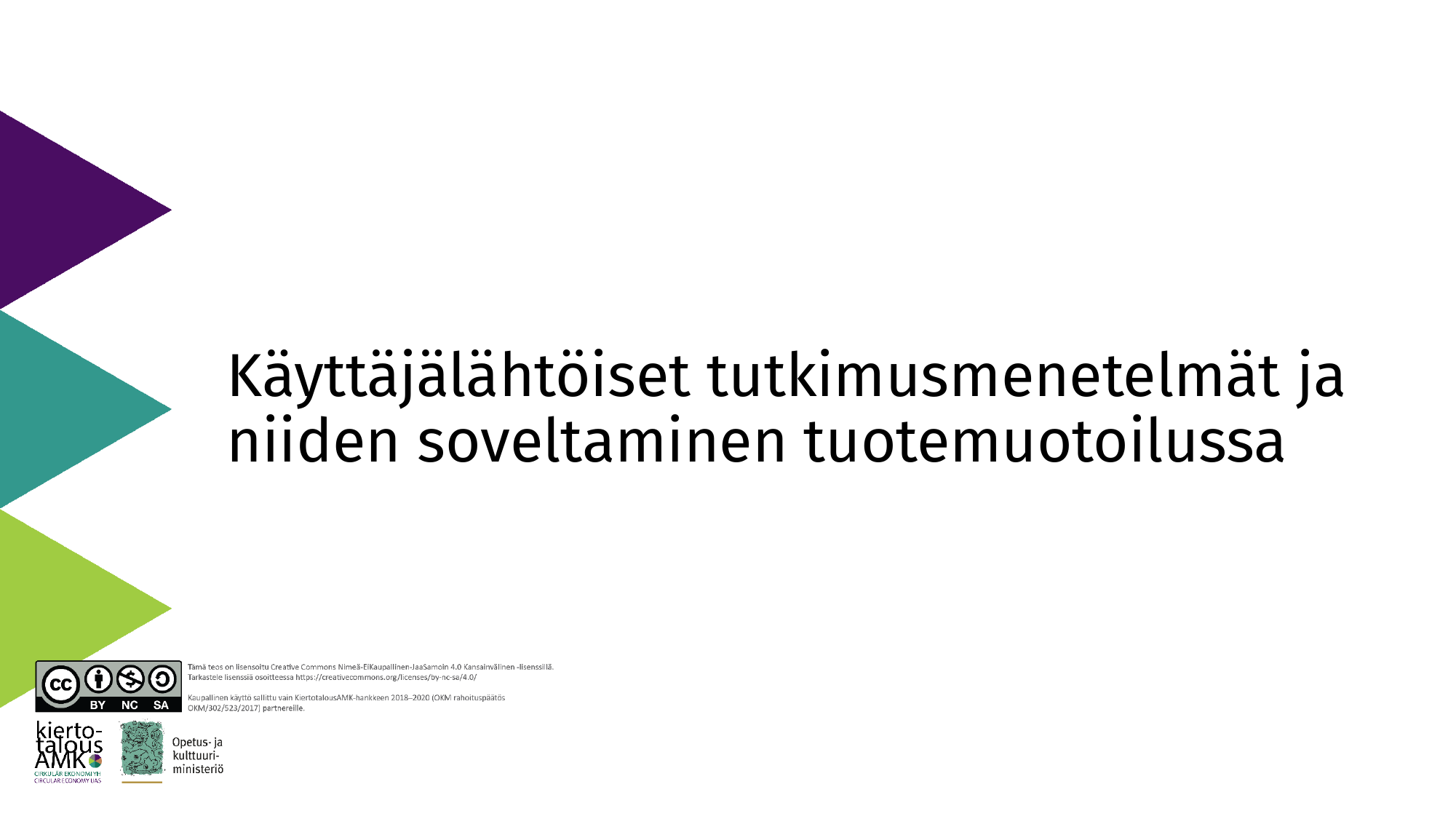

# Käyttäjälähtöiset tutkimusmenetelmät ja niiden soveltaminen tuotemuotoilussa